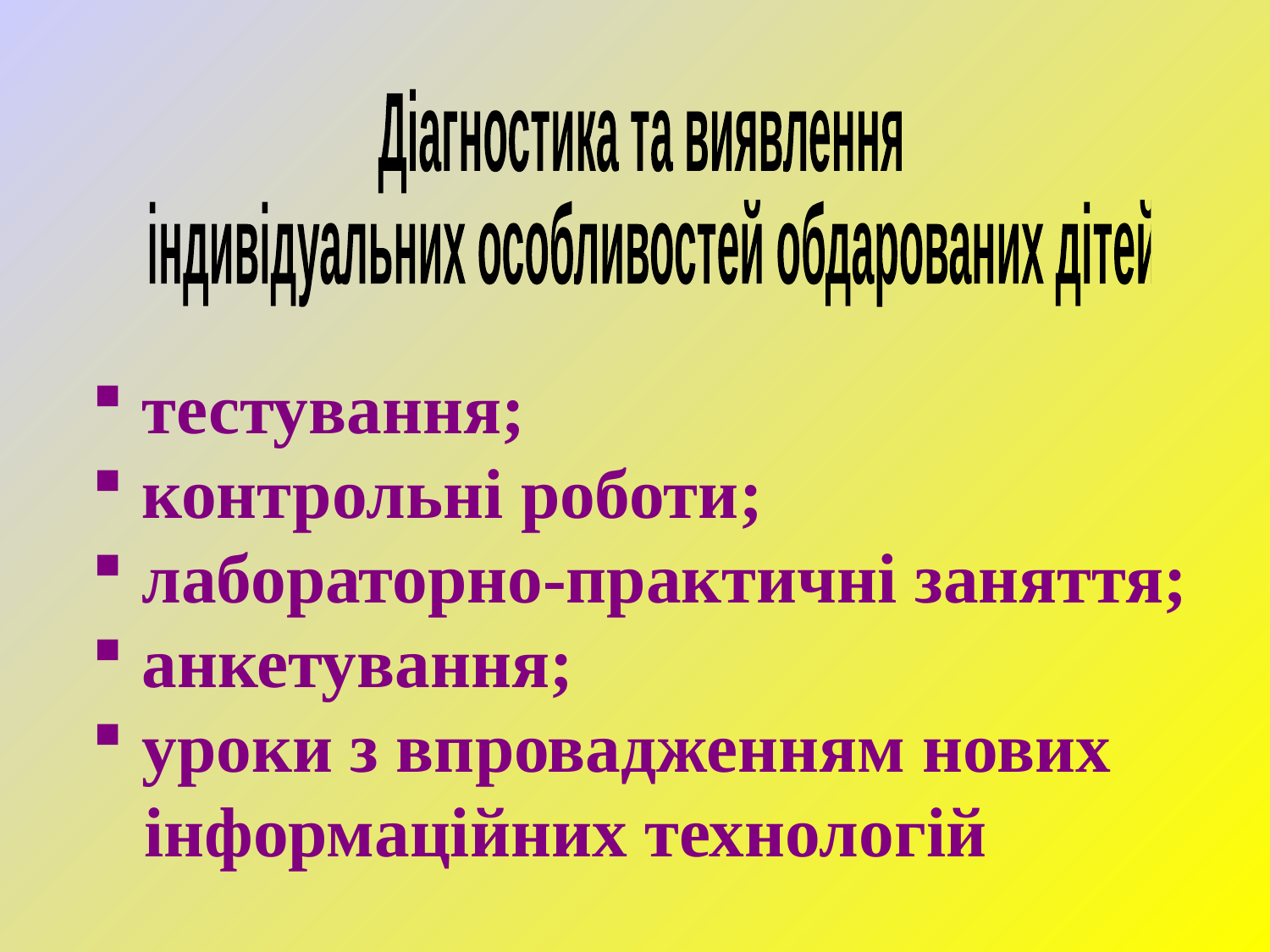

Діагностика та виявлення
 індивідуальних особливостей обдарованих дітей
 тестування;
 контрольні роботи;
 лабораторно-практичні заняття;
 анкетування;
 уроки з впровадженням нових
   інформаційних технологій